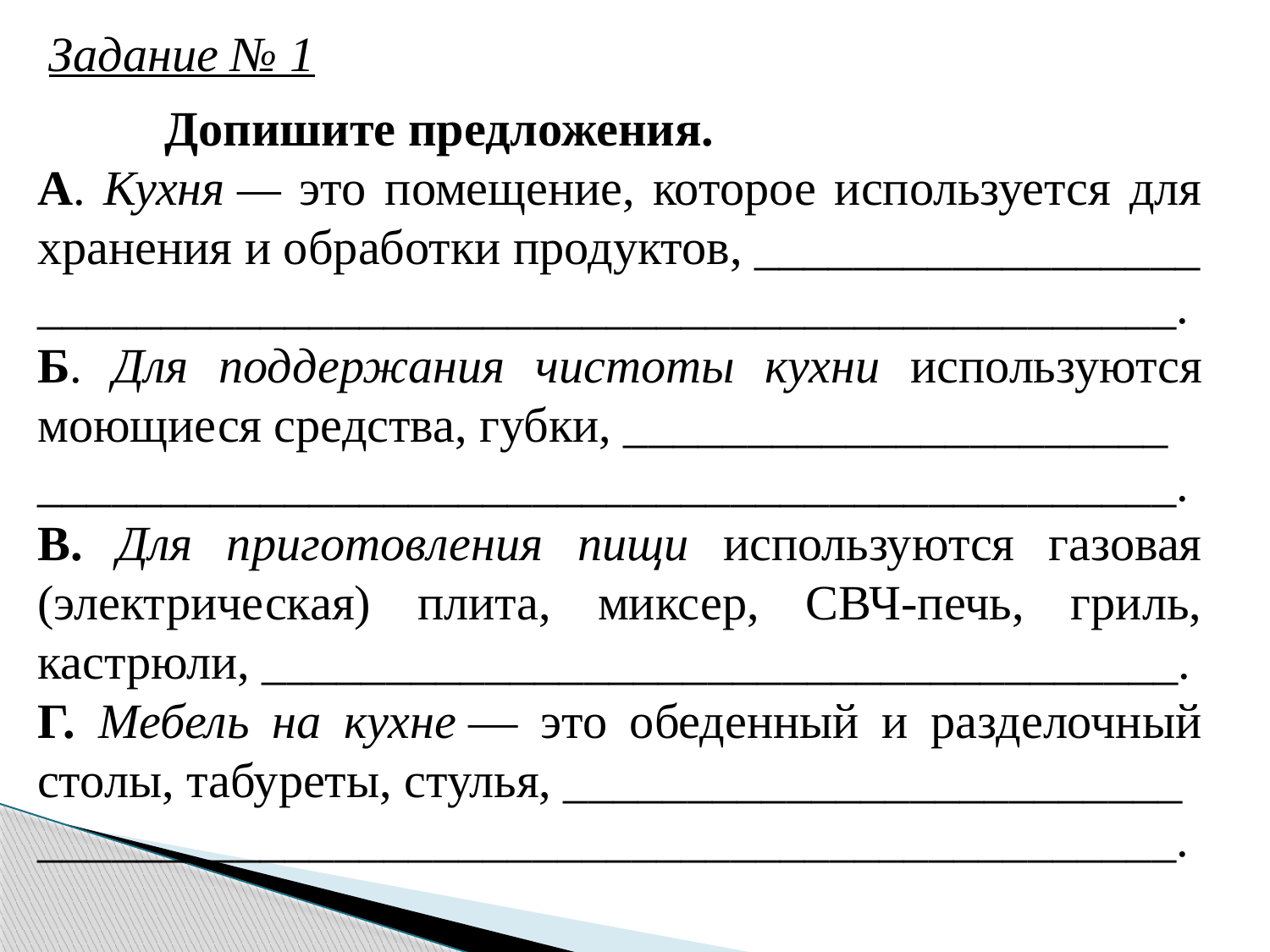

Задание № 1
	Допишите предложения.
А. Кухня — это помещение, которое используется для хранения и обработки продуктов, __________________
______________________________________________.
Б. Для поддержания чистоты кухни используются моющиеся средства, губки, ______________________
______________________________________________.
В. Для приготовления пищи используются газовая (электрическая) плита, миксер, СВЧ-печь, гриль, кастрюли, _____________________________________.
Г. Мебель на кухне — это обеденный и разделочный столы, табуреты, стулья, _________________________
______________________________________________.